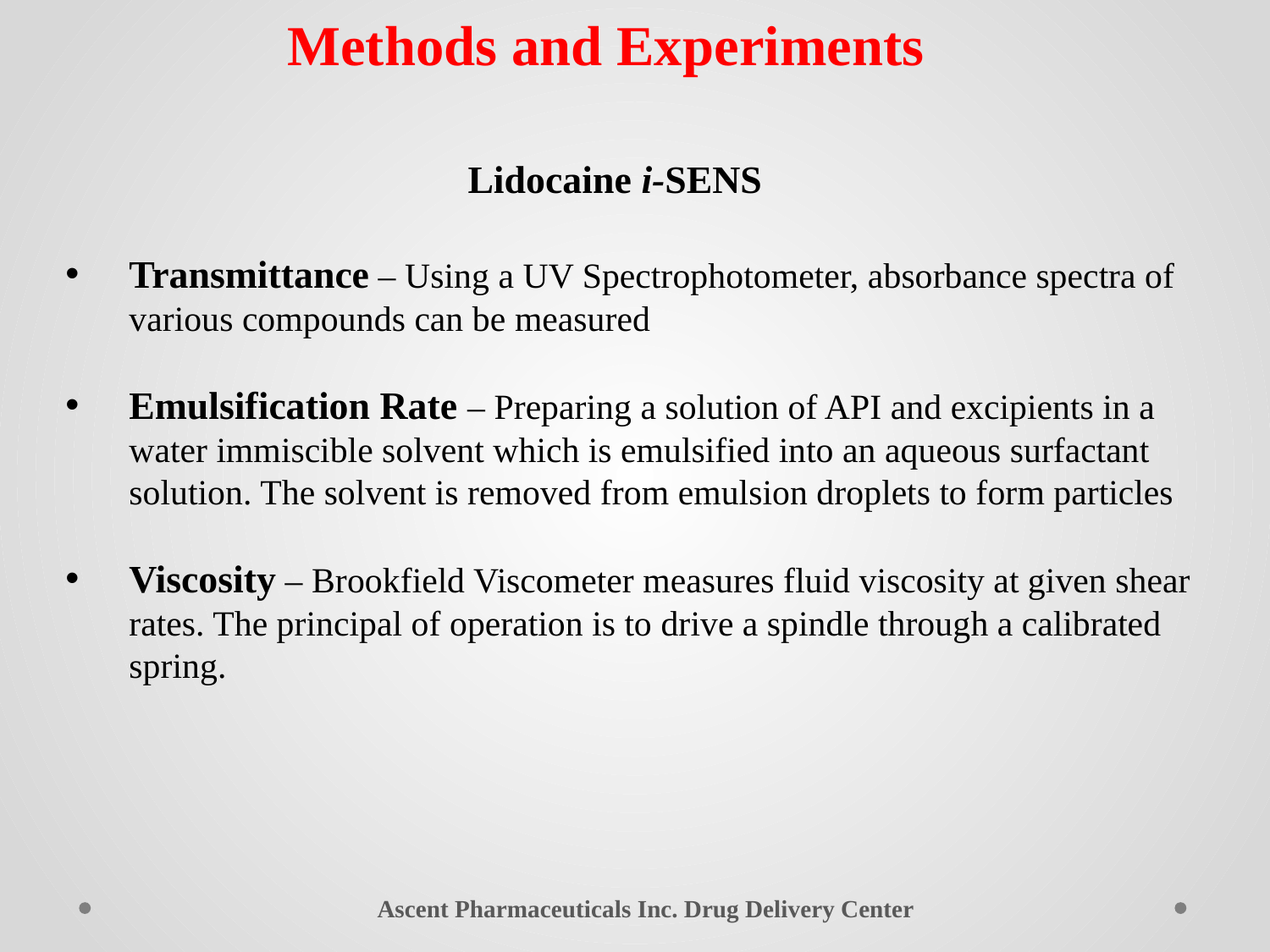

Methods and Experiments
Lidocaine i-SENS

Transmittance – Using a UV Spectrophotometer, absorbance spectra of various compounds can be measured

Emulsification Rate – Preparing a solution of API and excipients in a water immiscible solvent which is emulsified into an aqueous surfactant solution. The solvent is removed from emulsion droplets to form particles

Viscosity – Brookfield Viscometer measures fluid viscosity at given shear rates. The principal of operation is to drive a spindle through a calibrated spring.
Ascent Pharmaceuticals Inc. Drug Delivery Center